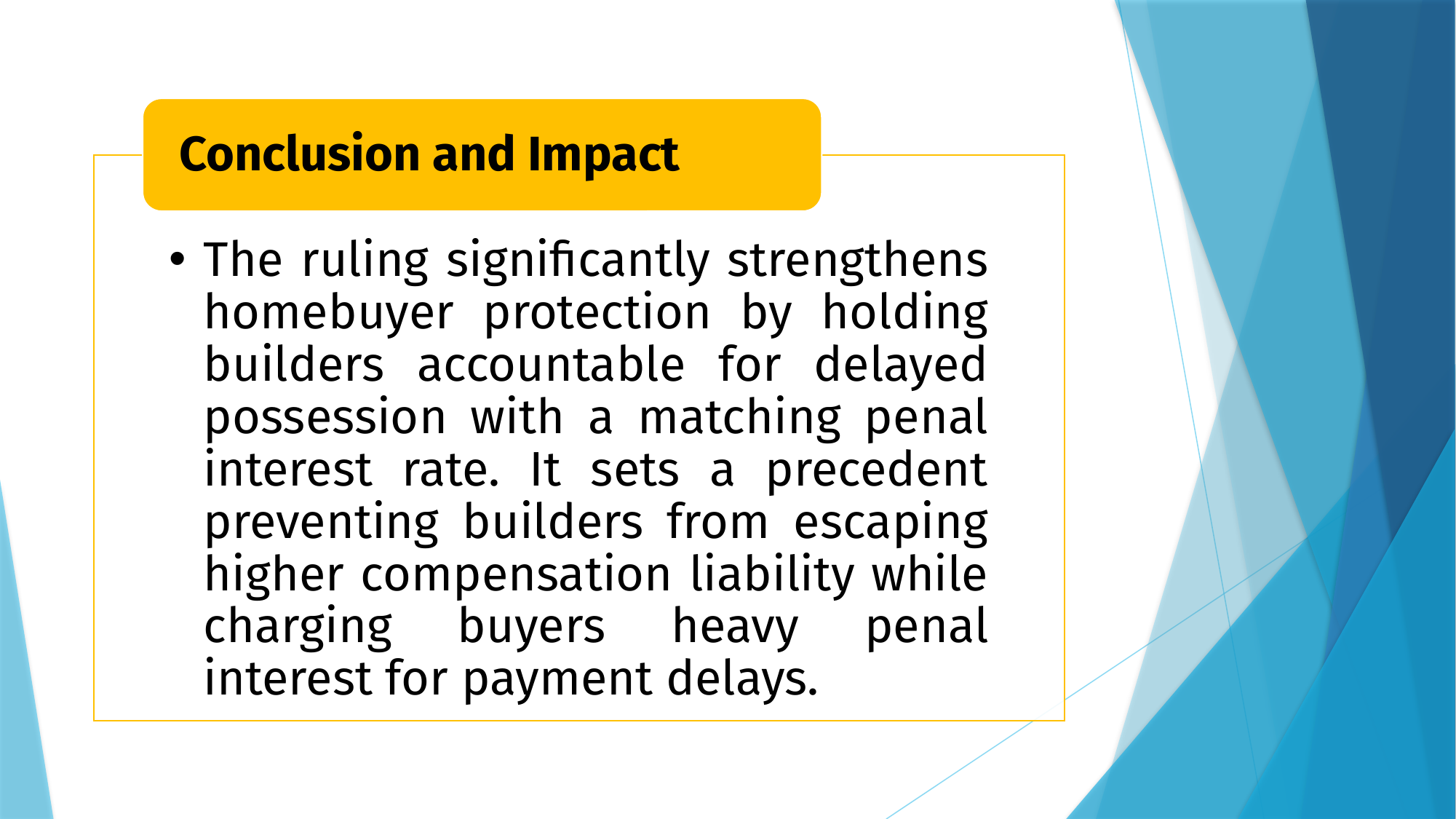

The ruling significantly strengthens homebuyer protection by holding builders accountable for delayed possession with a matching penal interest rate. It sets a precedent preventing builders from escaping higher compensation liability while charging buyers heavy penal interest for payment delays.
Conclusion and Impact